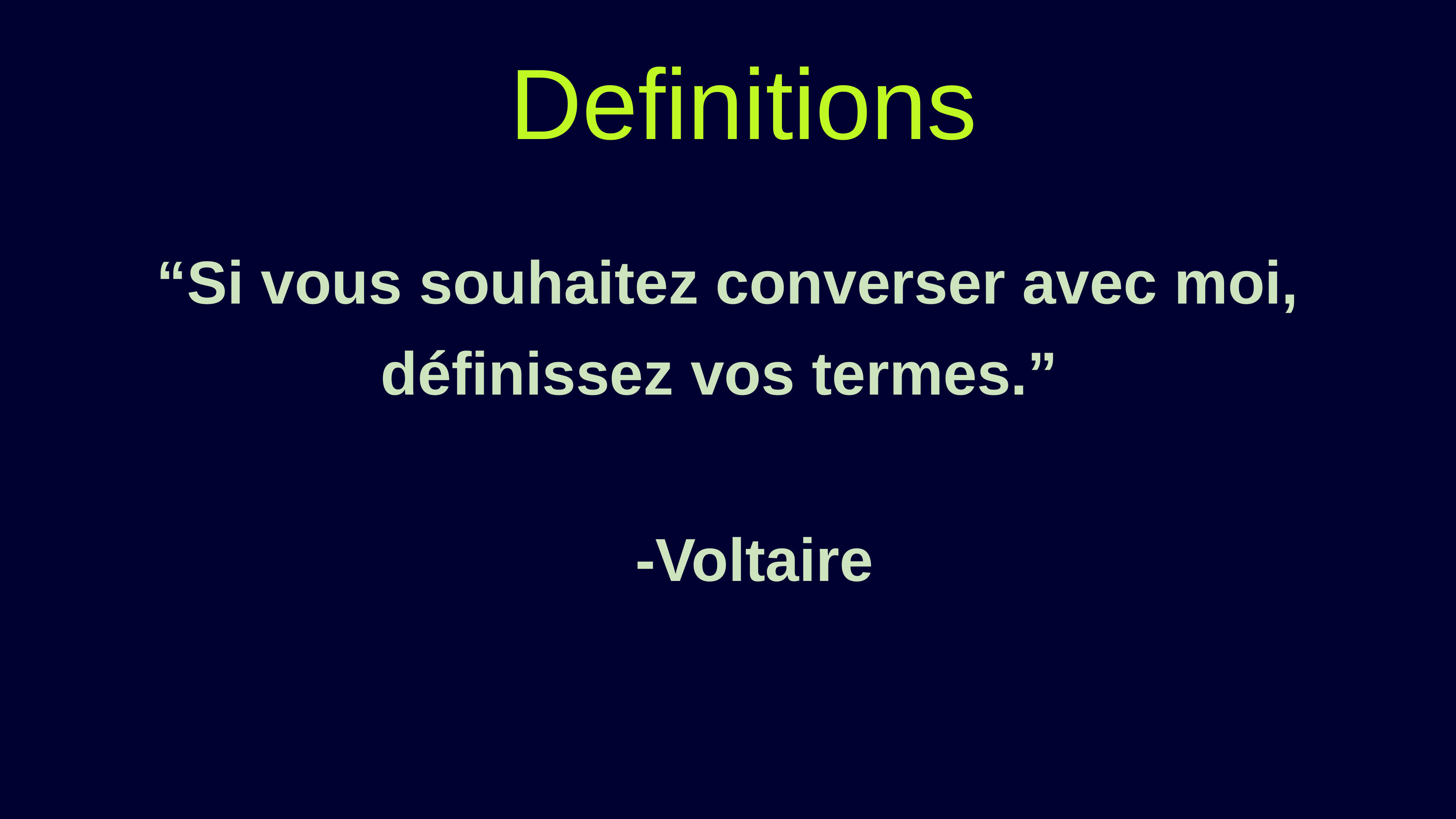

Definitions
“Si vous souhaitez converser avec moi,
définissez vos termes.”
-Voltaire